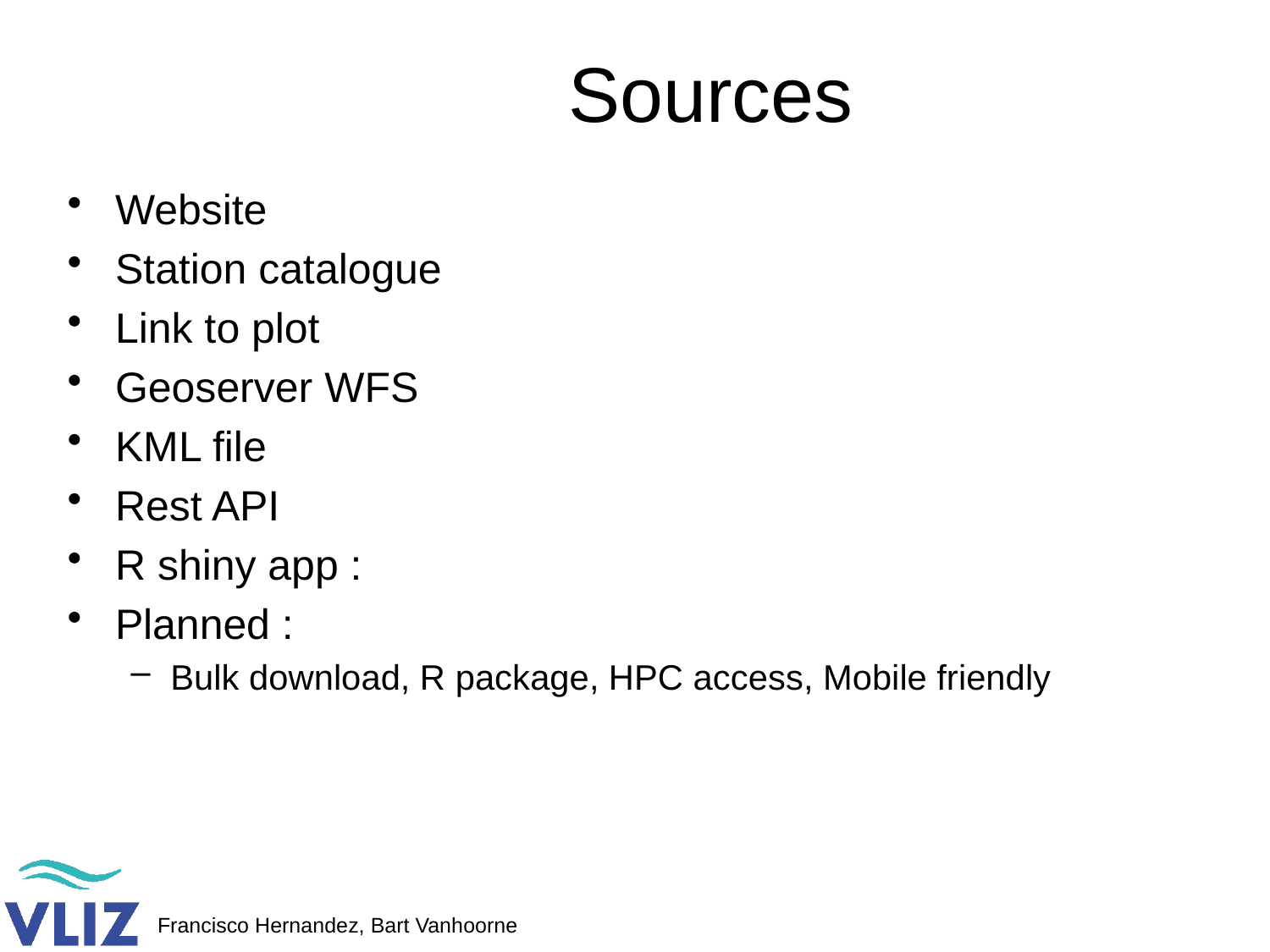

# Sources
Website
Station catalogue
Link to plot
Geoserver WFS
KML file
Rest API
R shiny app :
Planned :
Bulk download, R package, HPC access, Mobile friendly